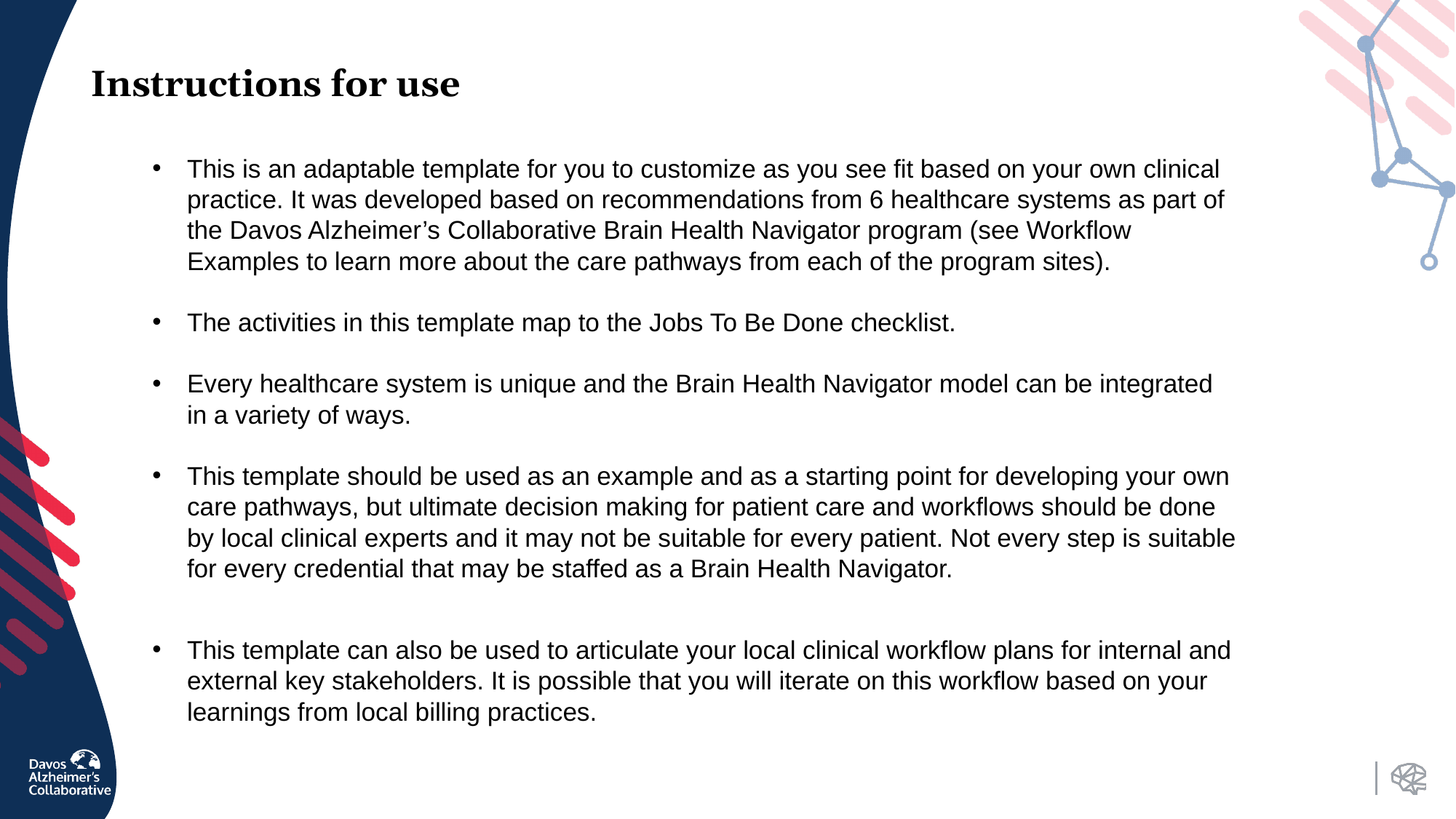

Instructions for use
This is an adaptable template for you to customize as you see fit based on your own clinical practice. It was developed based on recommendations from 6 healthcare systems as part of the Davos Alzheimer’s Collaborative Brain Health Navigator program (see Workflow Examples to learn more about the care pathways from each of the program sites).

The activities in this template map to the Jobs To Be Done checklist.

Every healthcare system is unique and the Brain Health Navigator model can be integrated in a variety of ways.

This template should be used as an example and as a starting point for developing your own care pathways, but ultimate decision making for patient care and workflows should be done by local clinical experts and it may not be suitable for every patient. Not every step is suitable for every credential that may be staffed as a Brain Health Navigator.

This template can also be used to articulate your local clinical workflow plans for internal and external key stakeholders. It is possible that you will iterate on this workflow based on your learnings from local billing practices.